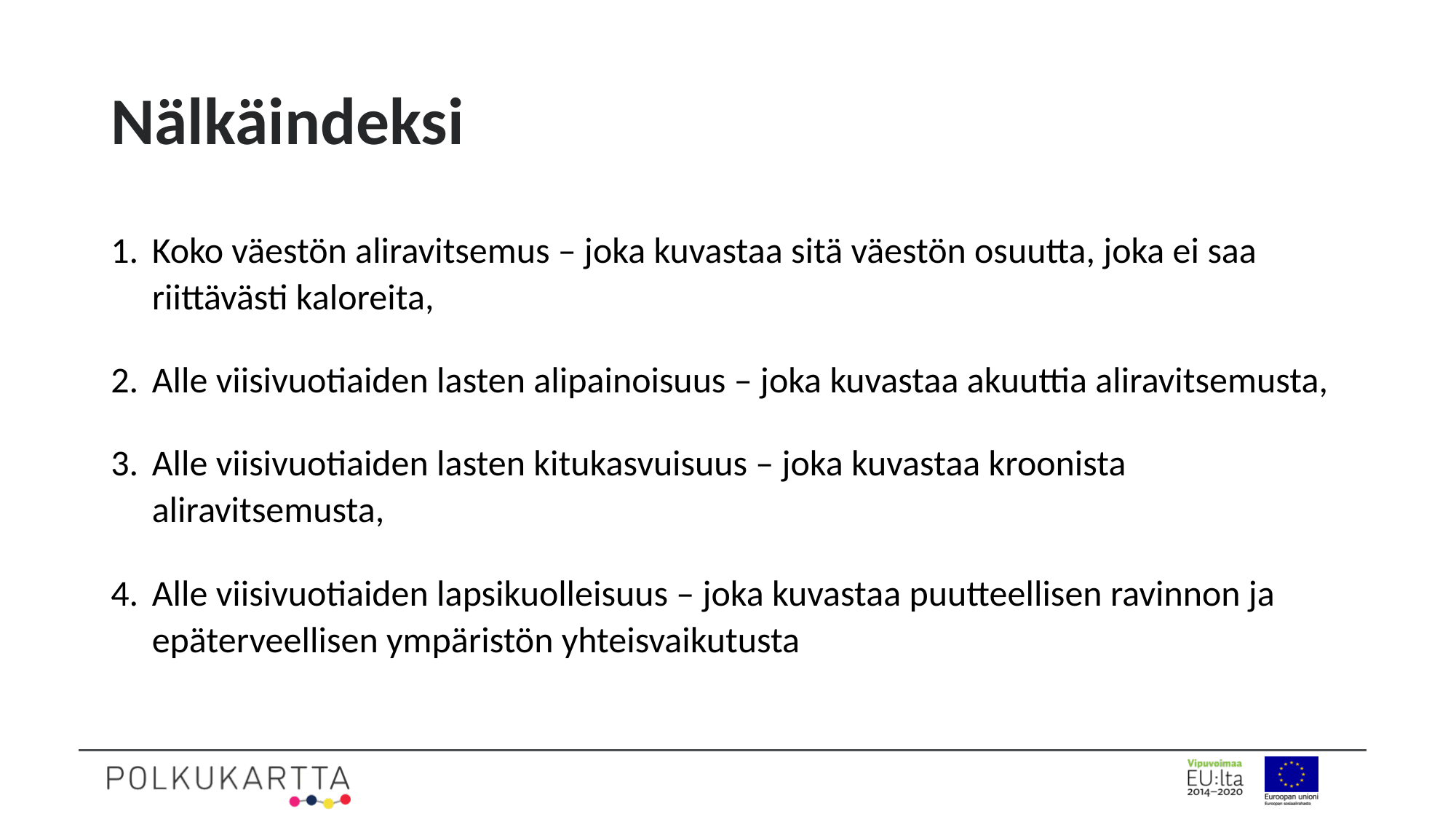

# Nälkäindeksi
Koko väestön aliravitsemus – joka kuvastaa sitä väestön osuutta, joka ei saa riittävästi kaloreita,
Alle viisivuotiaiden lasten alipainoisuus – joka kuvastaa akuuttia aliravitsemusta,
Alle viisivuotiaiden lasten kitukasvuisuus – joka kuvastaa kroonista aliravitsemusta,
Alle viisivuotiaiden lapsikuolleisuus – joka kuvastaa puutteellisen ravinnon ja epäterveellisen ympäristön yhteisvaikutusta